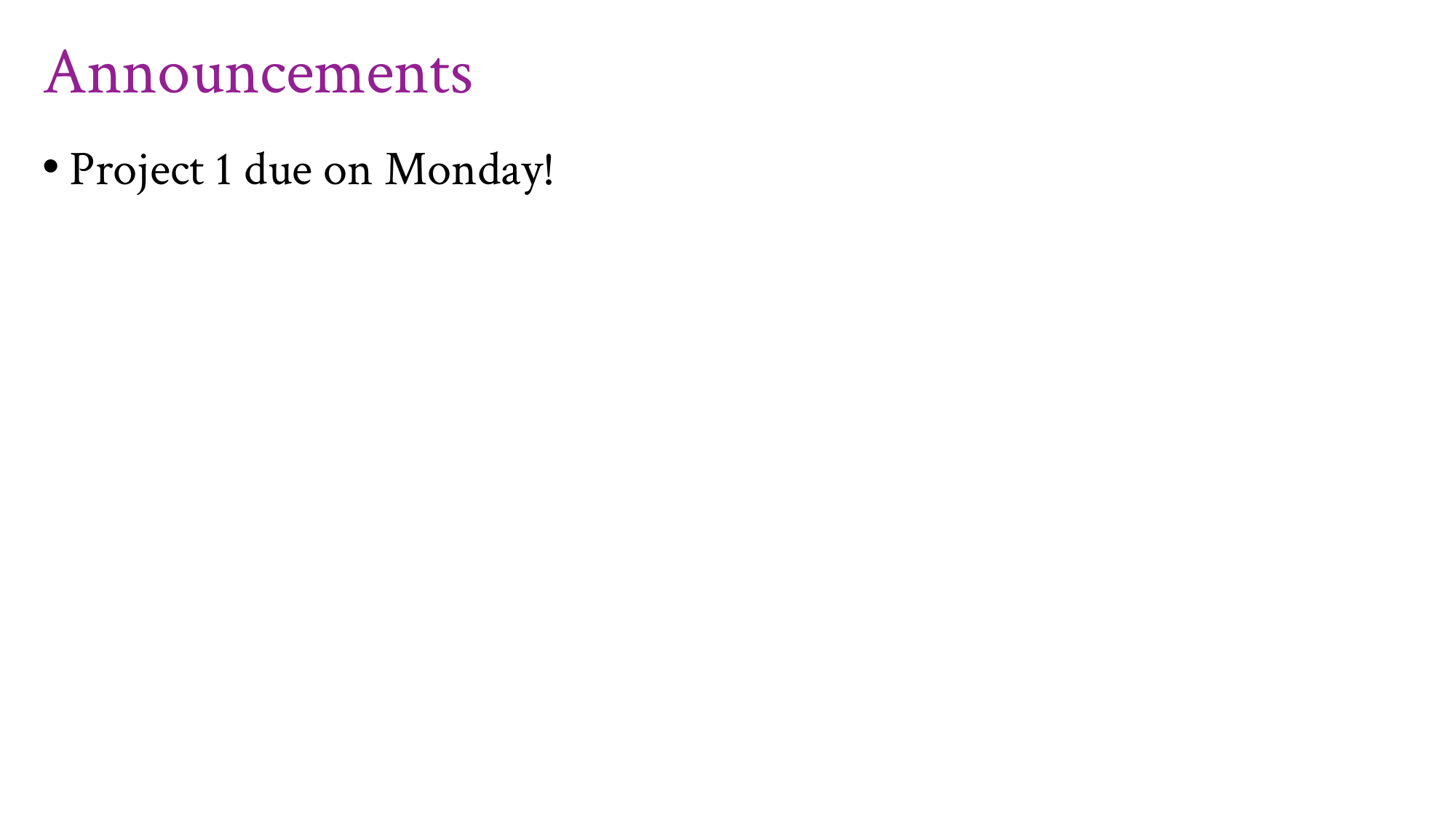

# Announcements
Project 1 due on Monday!